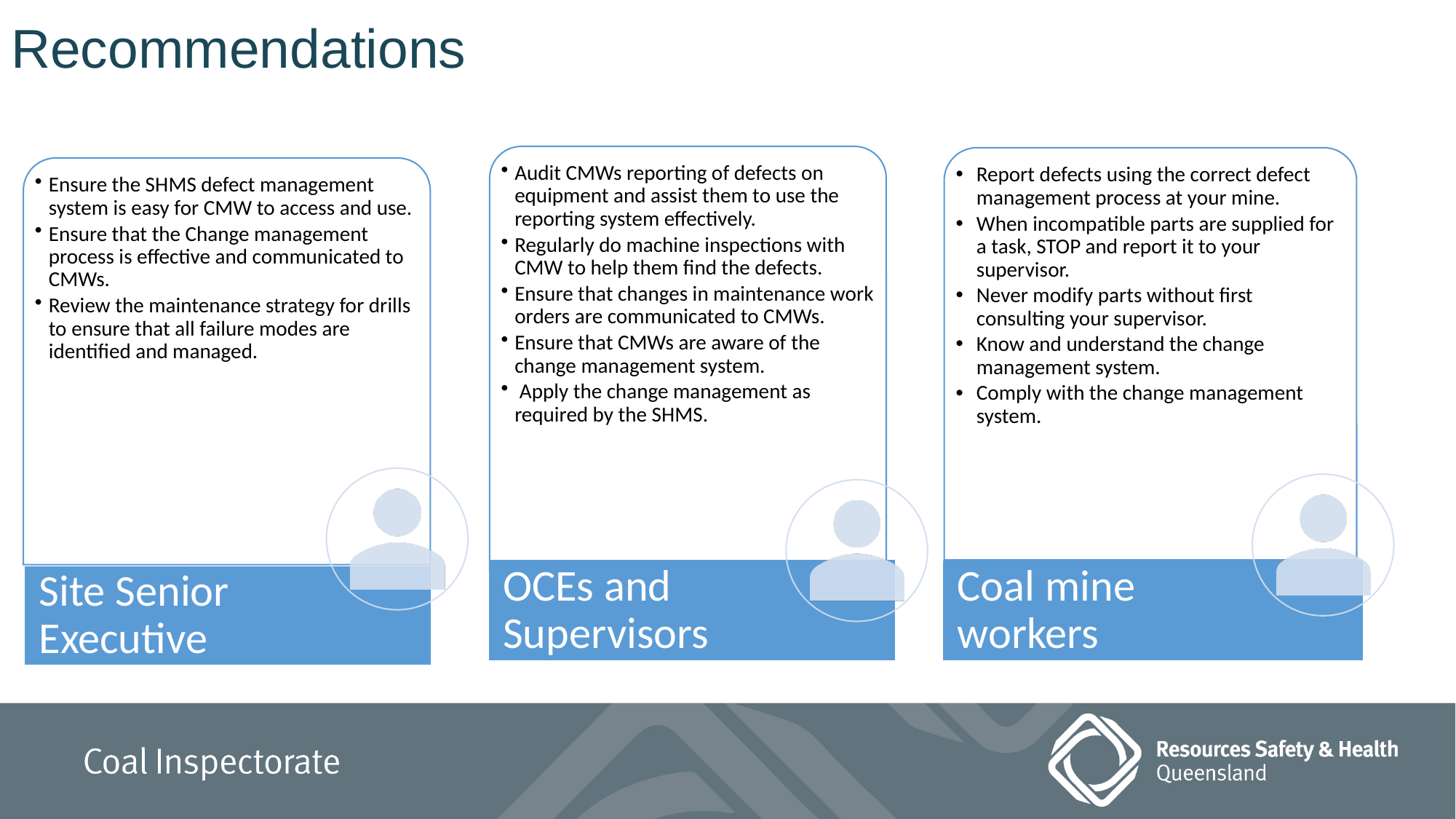

# Recommendations
Ensure the SHMS defect management system is easy for CMW to access and use.
Ensure that the Change management process is effective and communicated to CMWs.
Review the maintenance strategy for drills to ensure that all failure modes are identified and managed.

Site Senior Executive
Audit CMWs reporting of defects on equipment and assist them to use the reporting system effectively.
Regularly do machine inspections with CMW to help them find the defects.
Ensure that changes in maintenance work orders are communicated to CMWs.
Ensure that CMWs are aware of the change management system.
 Apply the change management as required by the SHMS.

OCEs and Supervisors
Report defects using the correct defect management process at your mine.
When incompatible parts are supplied for a task, STOP and report it to your supervisor.
Never modify parts without first consulting your supervisor.
Know and understand the change management system.
Comply with the change management system.
Coal mine workers